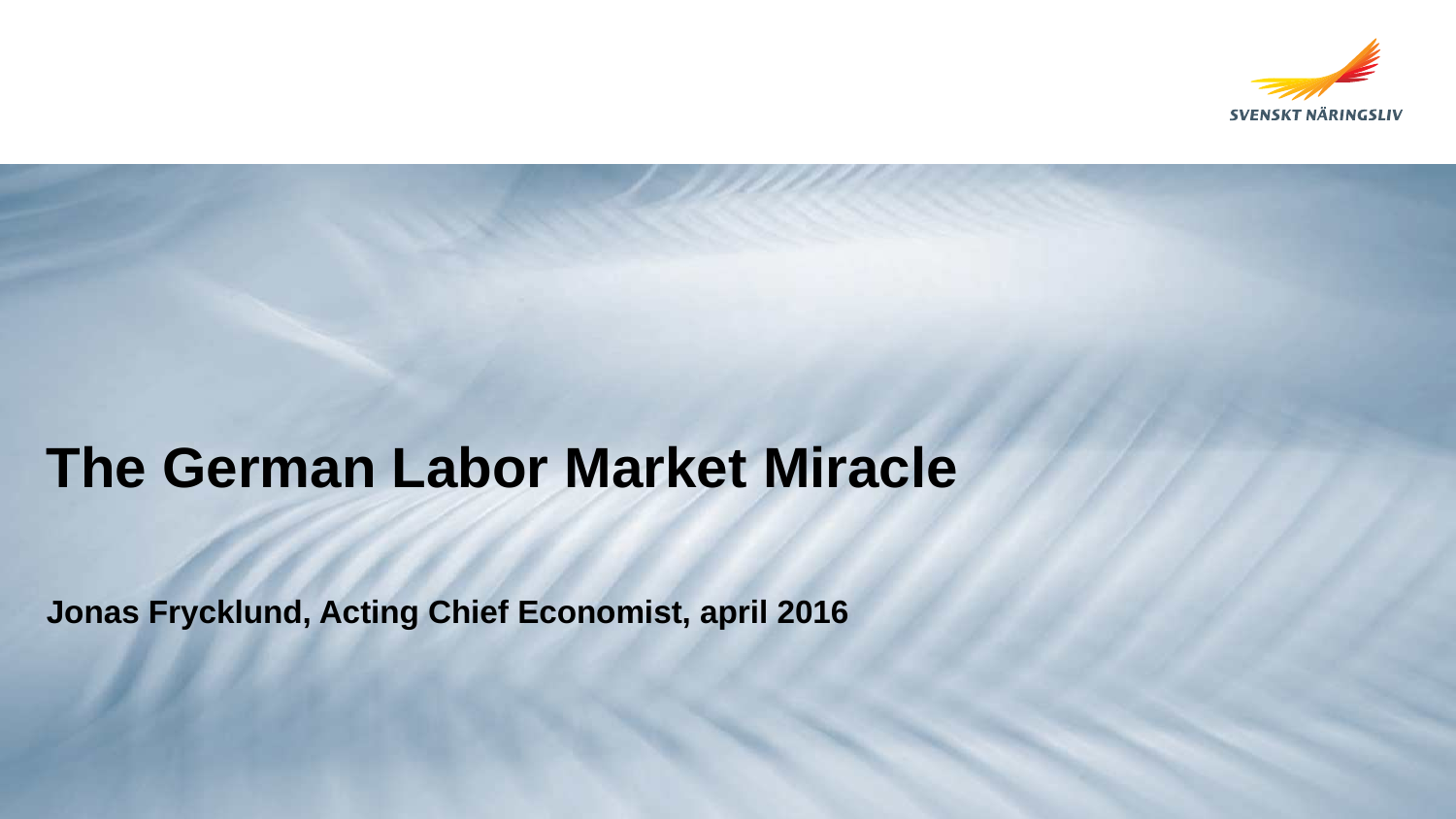

# The German Labor Market Miracle Jonas Frycklund, Acting Chief Economist, april 2016